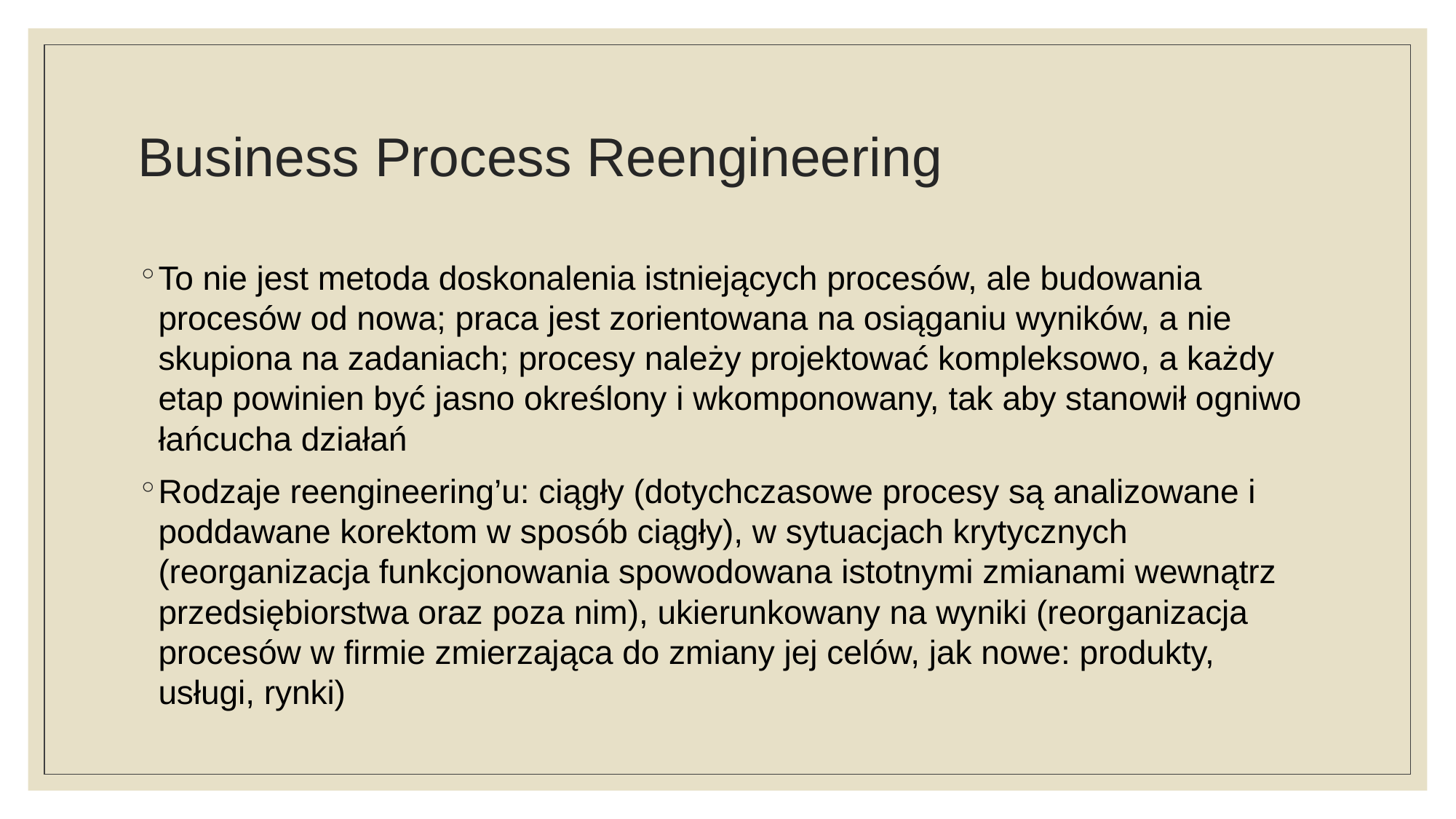

# Business Process Reengineering
To nie jest metoda doskonalenia istniejących procesów, ale budowania procesów od nowa; praca jest zorientowana na osiąganiu wyników, a nie skupiona na zadaniach; procesy należy projektować kompleksowo, a każdy etap powinien być jasno określony i wkomponowany, tak aby stanowił ogniwo łańcucha działań
Rodzaje reengineering’u: ciągły (dotychczasowe procesy są analizowane i poddawane korektom w sposób ciągły), w sytuacjach krytycznych (reorganizacja funkcjonowania spowodowana istotnymi zmianami wewnątrz przedsiębiorstwa oraz poza nim), ukierunkowany na wyniki (reorganizacja procesów w firmie zmierzająca do zmiany jej celów, jak nowe: produkty, usługi, rynki)